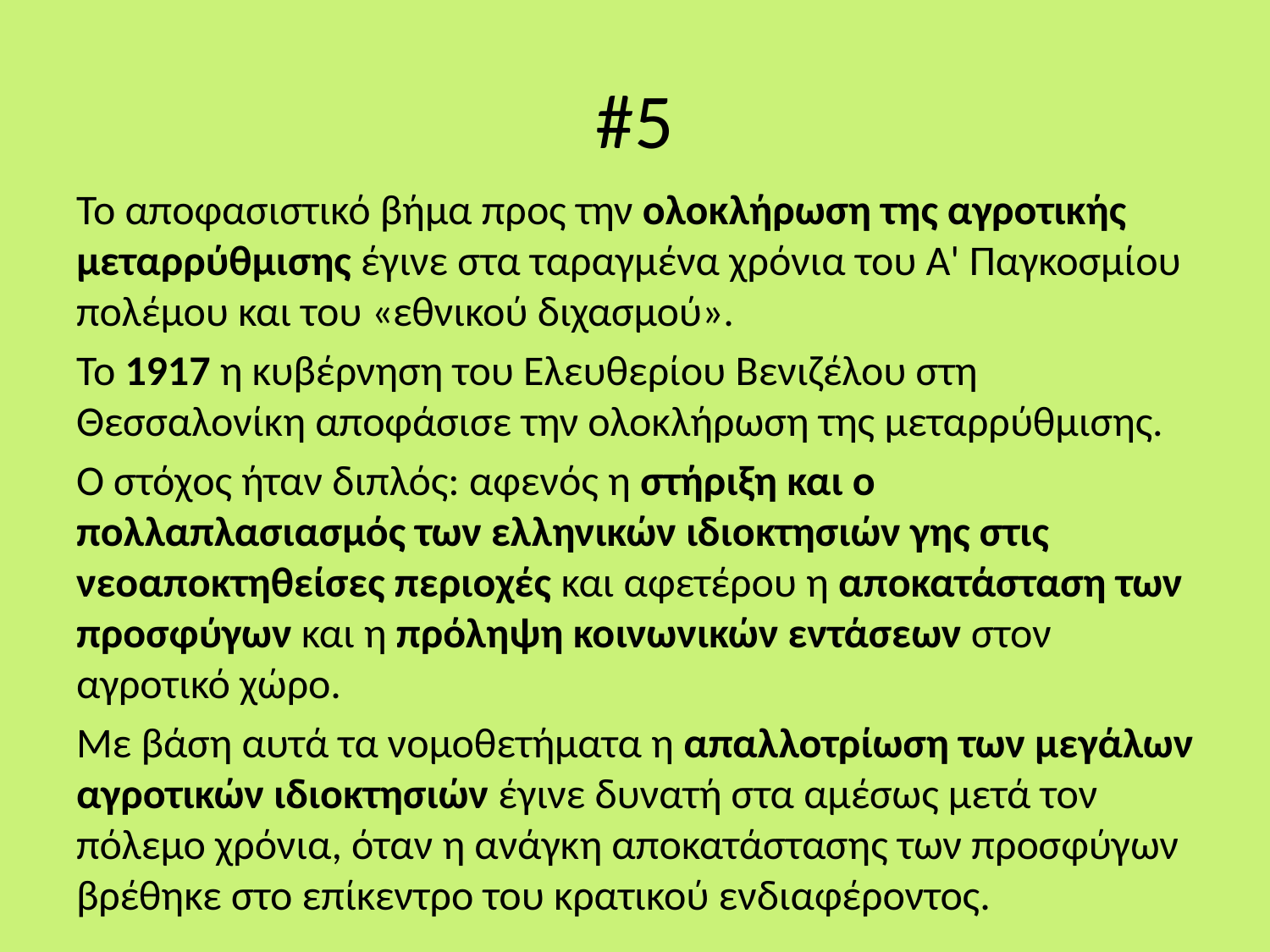

# #5
Το αποφασιστικό βήμα προς την ολοκλήρωση της αγροτικής μεταρρύθμισης έγινε στα ταραγμένα χρόνια του Α' Παγκοσμίου πολέμου και του «εθνικού διχασμού».
Το 1917 η κυβέρνηση του Ελευθερίου Βενιζέλου στη Θεσσαλονίκη αποφάσισε την ολοκλήρωση της μεταρρύθμισης.
Ο στόχος ήταν διπλός: αφενός η στήριξη και ο πολλαπλασιασμός των ελληνικών ιδιοκτησιών γης στις νεοαποκτηθείσες περιοχές και αφετέρου η αποκατάσταση των προσφύγων και η πρόληψη κοινωνικών εντάσεων στον αγροτικό χώρο.
Με βάση αυτά τα νομοθετήματα η απαλλοτρίωση των μεγάλων αγροτικών ιδιοκτησιών έγινε δυνατή στα αμέσως μετά τον πόλεμο χρόνια, όταν η ανάγκη αποκατάστασης των προσφύγων βρέθηκε στο επίκεντρο του κρατικού ενδιαφέροντος.